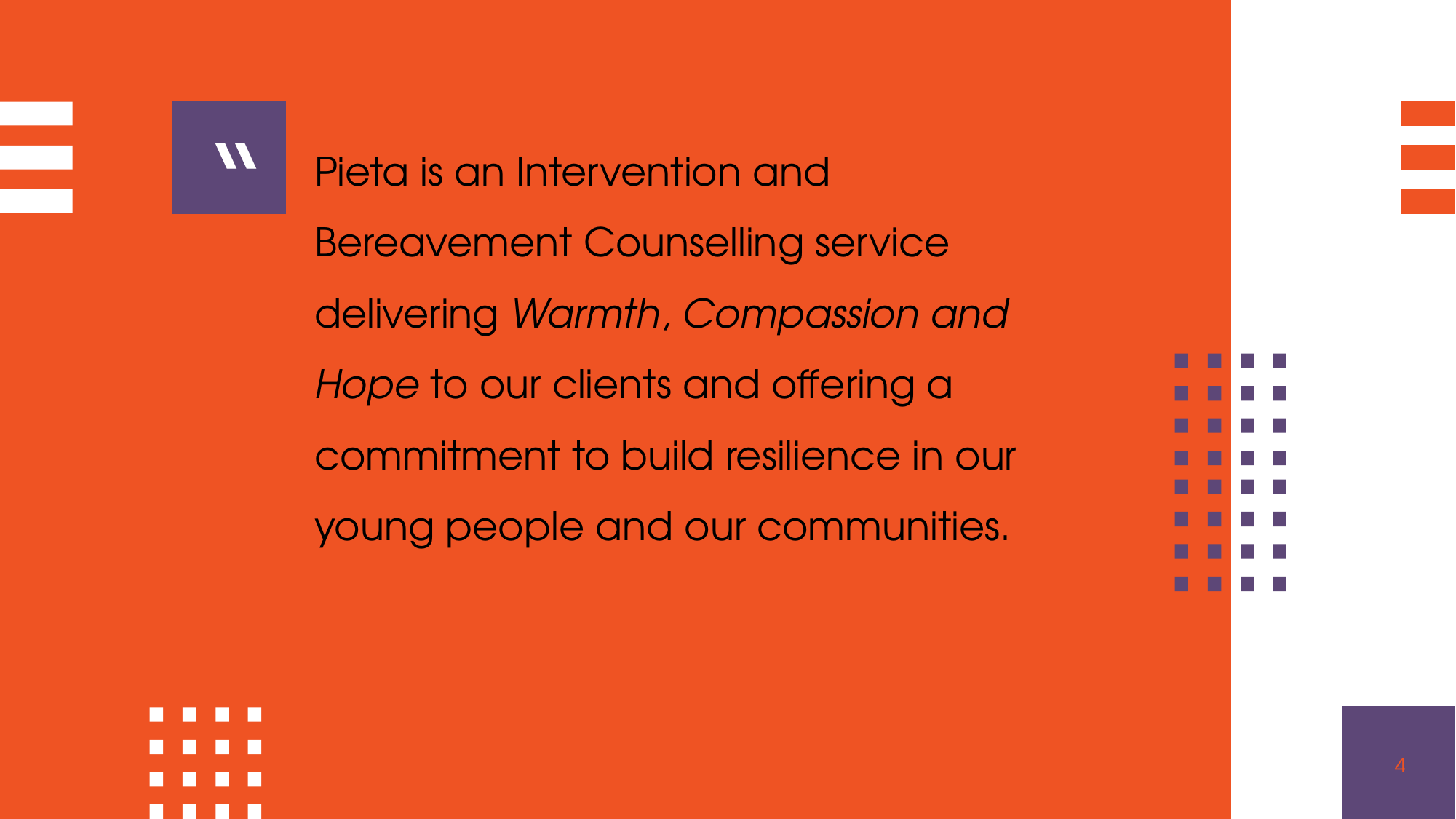

“
Pieta is an Intervention and Bereavement Counselling service delivering Warmth, Compassion and Hope to our clients and offering a commitment to build resilience in our young people and our communities.

4